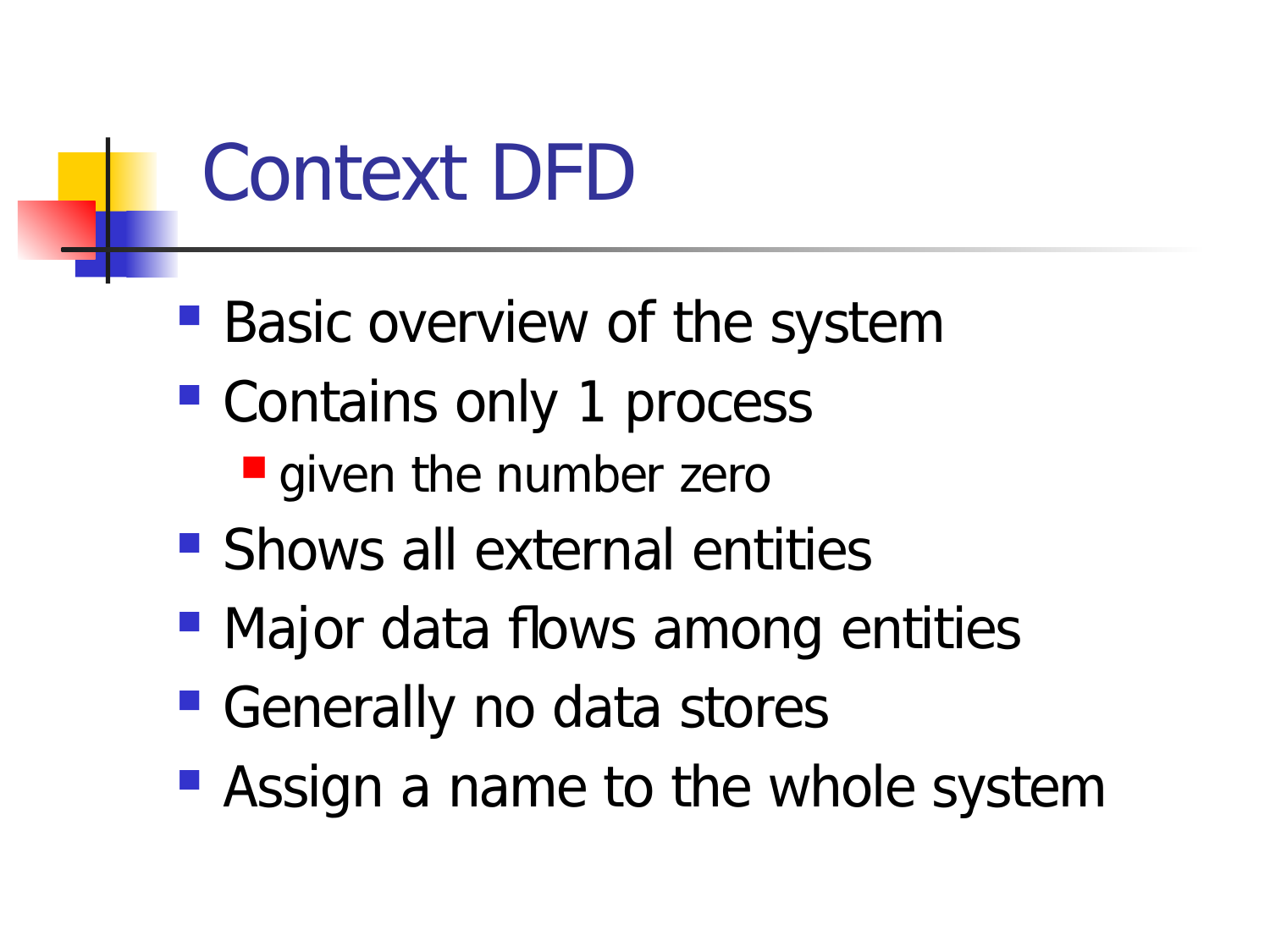

# Context DFD
Basic overview of the system
Contains only 1 process
given the number zero
Shows all external entities
Major data flows among entities
Generally no data stores
Assign a name to the whole system